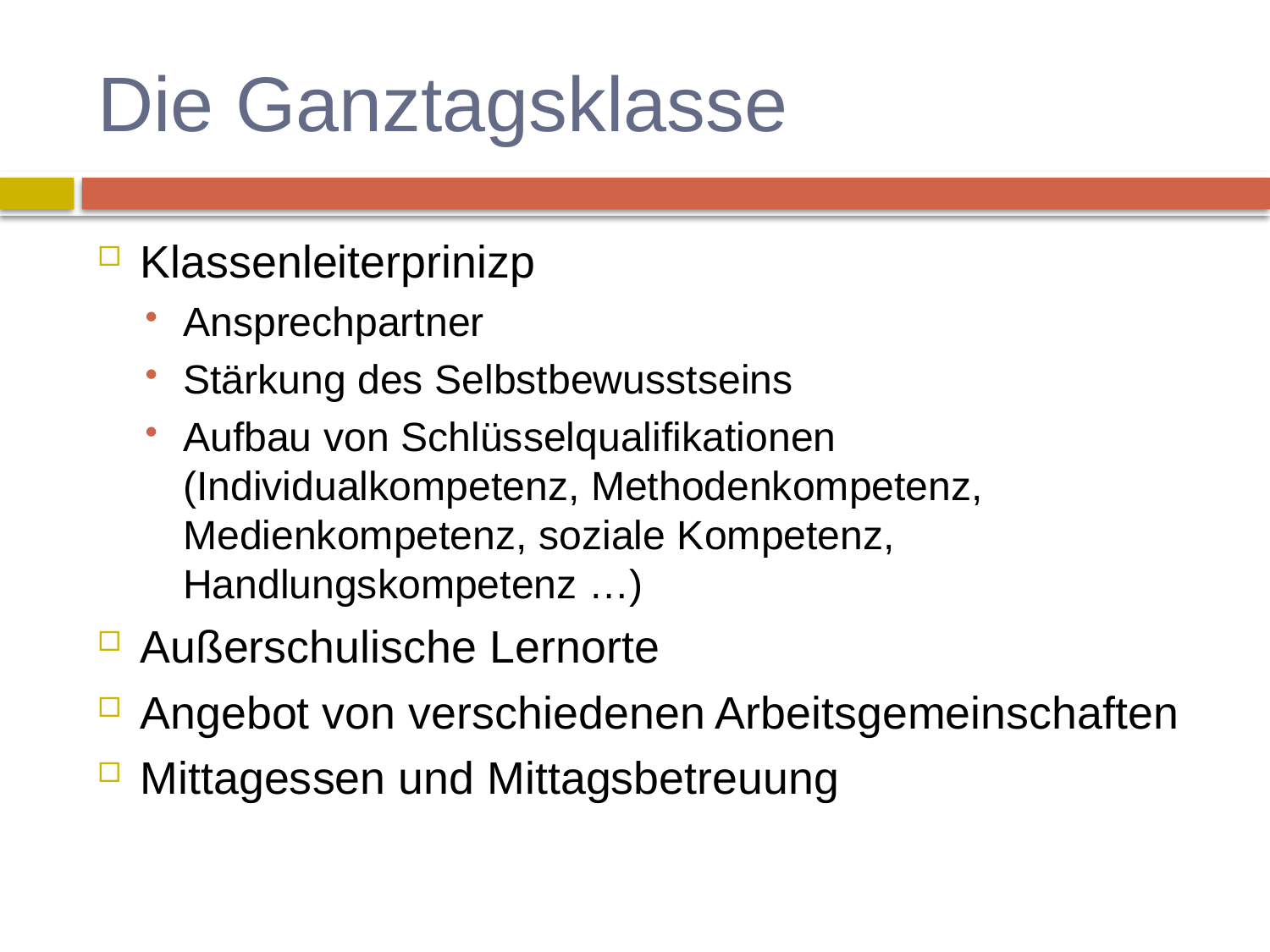

# Die Ganztagsklasse
Klassenleiterprinizp
Ansprechpartner
Stärkung des Selbstbewusstseins
Aufbau von Schlüsselqualifikationen (Individualkompetenz, Methodenkompetenz, Medienkompetenz, soziale Kompetenz, Handlungskompetenz …)
Außerschulische Lernorte
Angebot von verschiedenen Arbeitsgemeinschaften
Mittagessen und Mittagsbetreuung